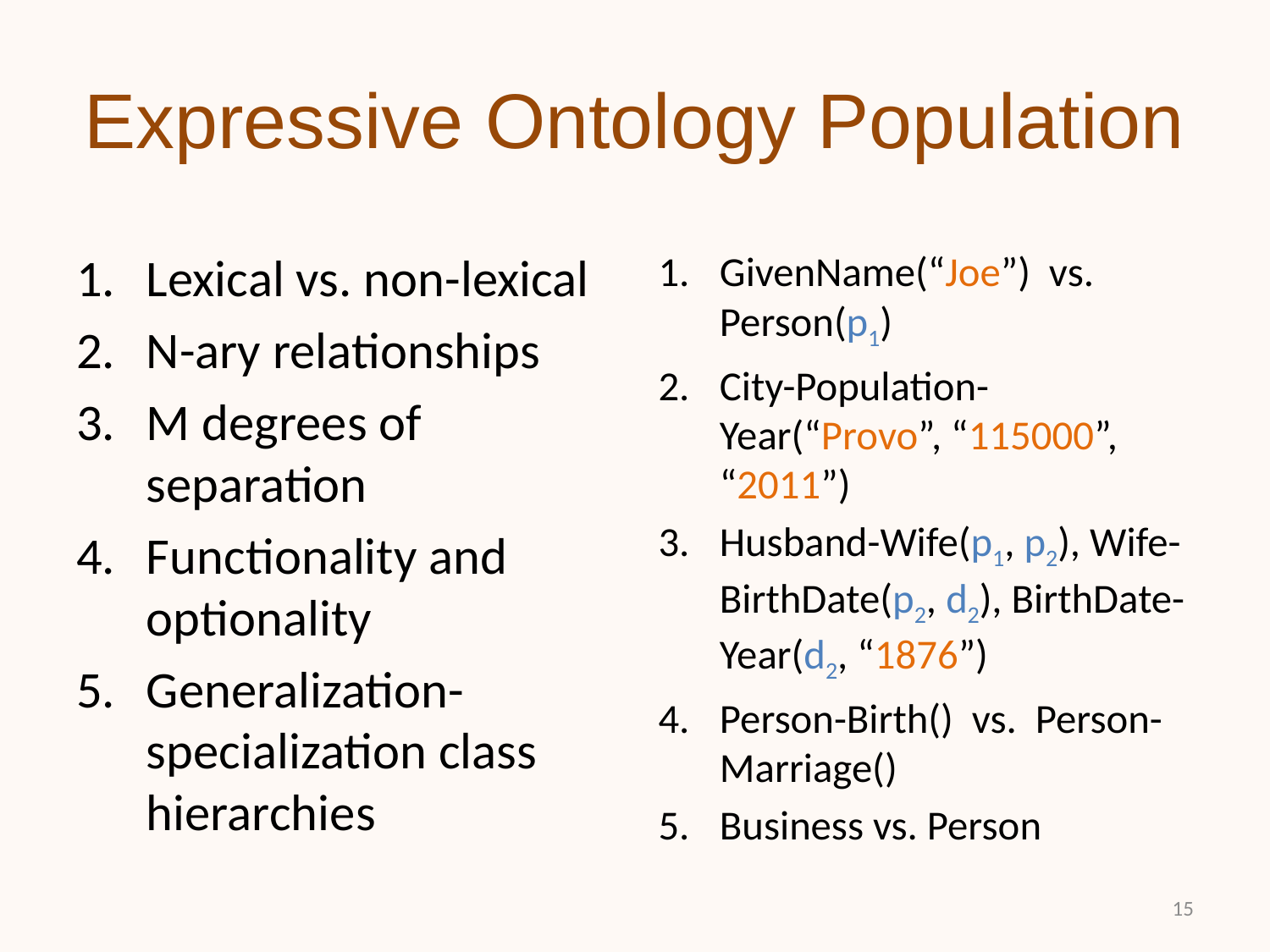

# Expressive Ontology Population
Lexical vs. non-lexical
N-ary relationships
M degrees of separation
Functionality and optionality
Generalization-specialization class hierarchies
GivenName(“Joe”)  vs.  Person(p1)
City-Population-Year(“Provo”, “115000”, “2011”)
Husband-Wife(p1, p2), Wife-BirthDate(p2, d2), BirthDate-Year(d2, “1876”)
Person-Birth()  vs.  Person-Marriage()
Business vs. Person
15